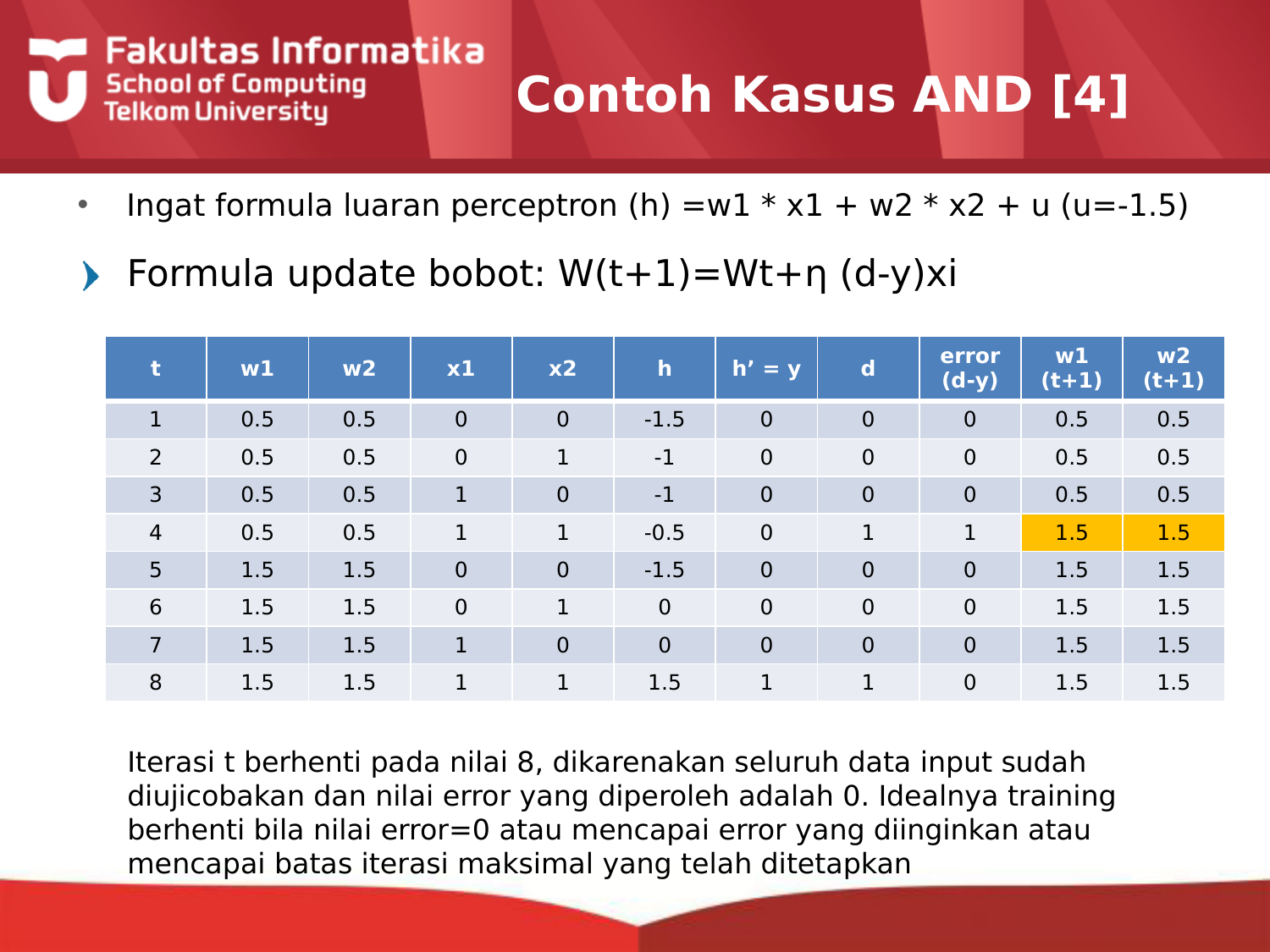

# Contoh Kasus AND [4]
Ingat formula luaran perceptron (h) =w1 * x1 + w2 * x2 + u (u=-1.5)
Formula update bobot: W(t+1)=Wt+η (d-y)xi
| t | w1 | w2 | x1 | x2 | h | h’ = y | d | error (d-y) | w1 (t+1) | w2 (t+1) |
| --- | --- | --- | --- | --- | --- | --- | --- | --- | --- | --- |
| 1 | 0.5 | 0.5 | 0 | 0 | -1.5 | 0 | 0 | 0 | 0.5 | 0.5 |
| 2 | 0.5 | 0.5 | 0 | 1 | -1 | 0 | 0 | 0 | 0.5 | 0.5 |
| 3 | 0.5 | 0.5 | 1 | 0 | -1 | 0 | 0 | 0 | 0.5 | 0.5 |
| 4 | 0.5 | 0.5 | 1 | 1 | -0.5 | 0 | 1 | 1 | 1.5 | 1.5 |
| 5 | 1.5 | 1.5 | 0 | 0 | -1.5 | 0 | 0 | 0 | 1.5 | 1.5 |
| 6 | 1.5 | 1.5 | 0 | 1 | 0 | 0 | 0 | 0 | 1.5 | 1.5 |
| 7 | 1.5 | 1.5 | 1 | 0 | 0 | 0 | 0 | 0 | 1.5 | 1.5 |
| 8 | 1.5 | 1.5 | 1 | 1 | 1.5 | 1 | 1 | 0 | 1.5 | 1.5 |
Iterasi t berhenti pada nilai 8, dikarenakan seluruh data input sudah diujicobakan dan nilai error yang diperoleh adalah 0. Idealnya training berhenti bila nilai error=0 atau mencapai error yang diinginkan atau mencapai batas iterasi maksimal yang telah ditetapkan